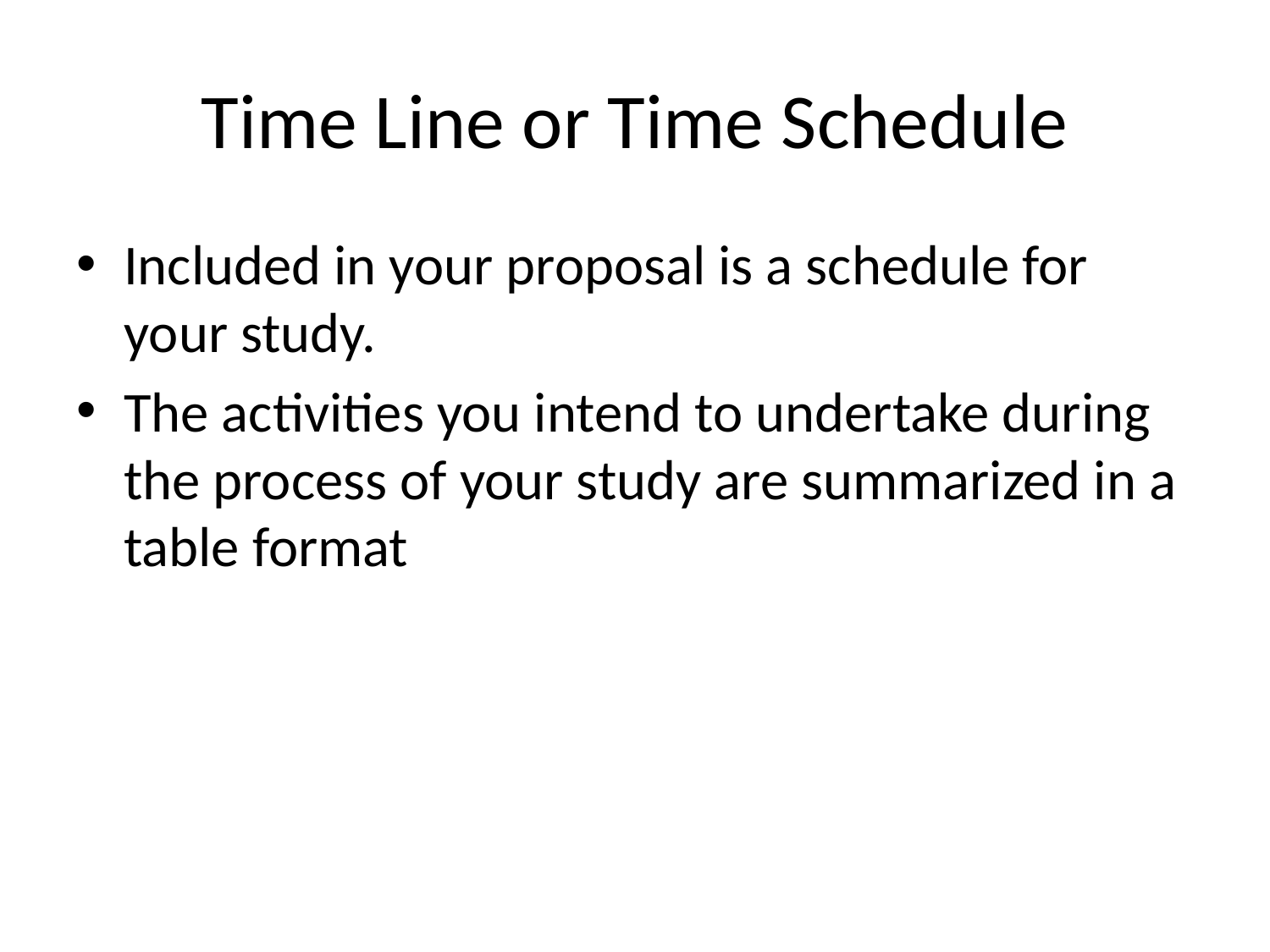

# Time Line or Time Schedule
Included in your proposal is a schedule for
your study.
The activities you intend to undertake during the process of your study are summarized in a table format